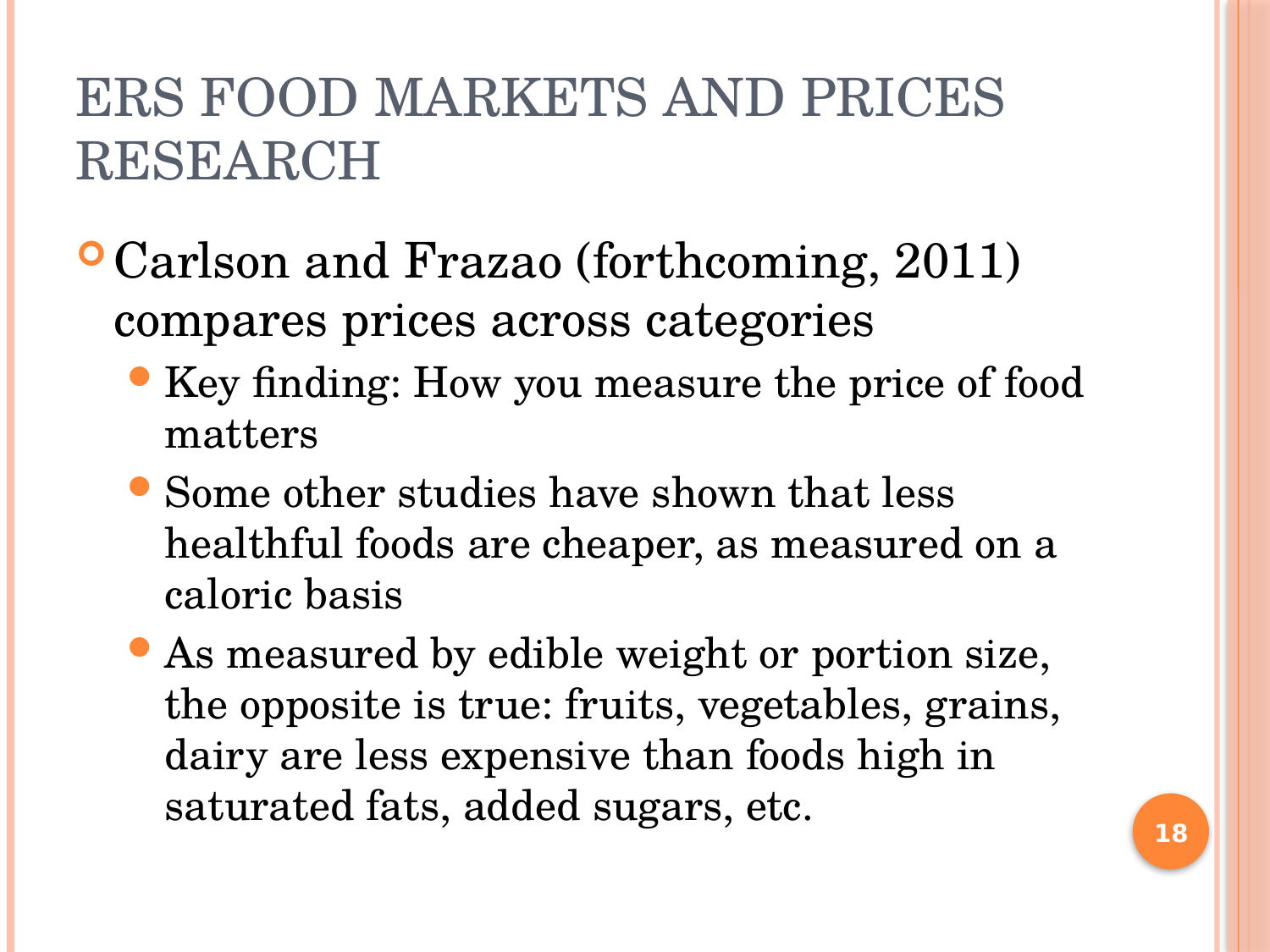

# ERS Food Markets and Prices Research
Carlson and Frazao (forthcoming, 2011) compares prices across categories
Key finding: How you measure the price of food matters
Some other studies have shown that less healthful foods are cheaper, as measured on a caloric basis
As measured by edible weight or portion size, the opposite is true: fruits, vegetables, grains, dairy are less expensive than foods high in saturated fats, added sugars, etc.
18